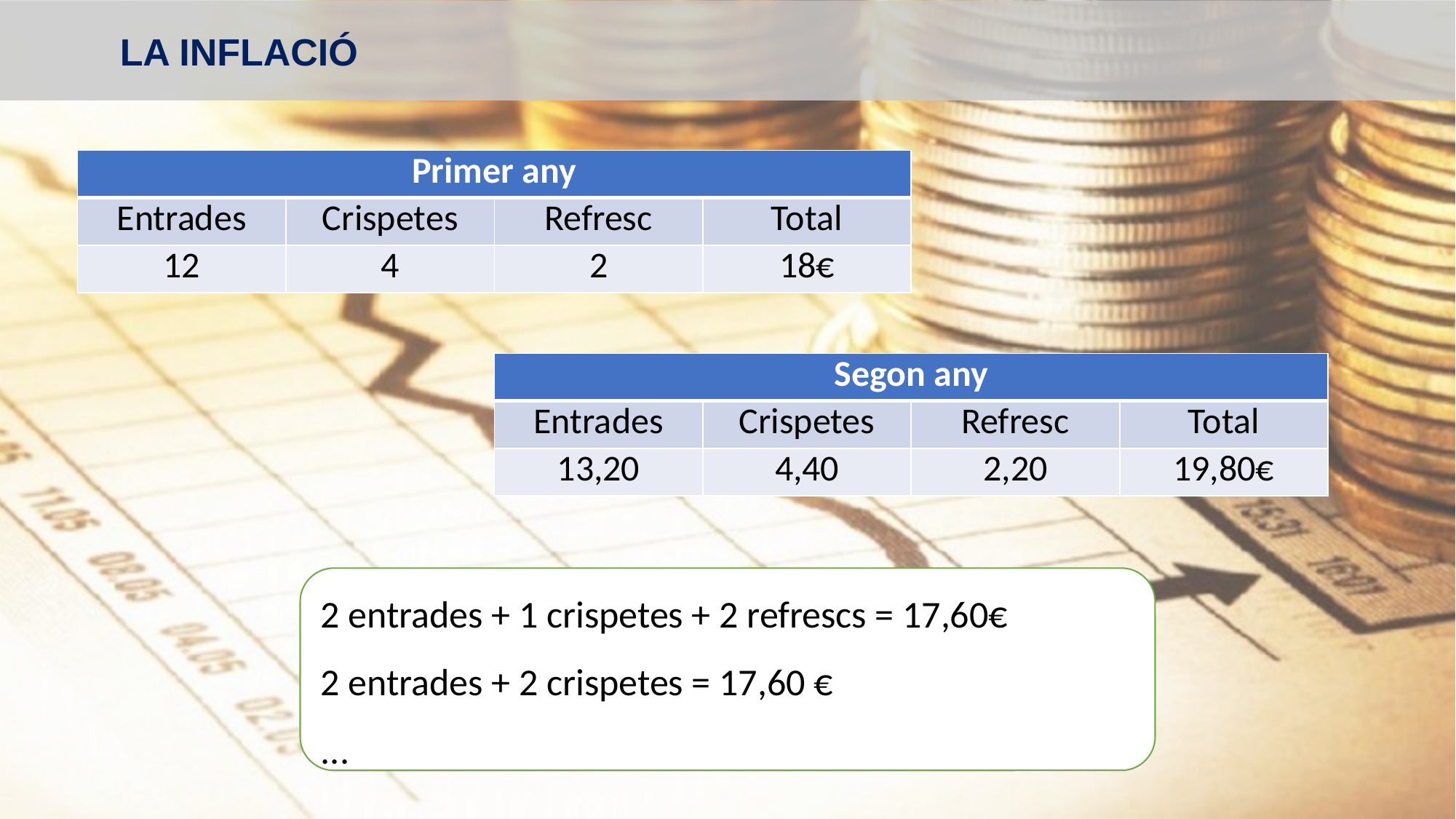

LA INFLACIÓ
| Primer any |  |  |  |
| --- | --- | --- | --- |
| Entrades | Crispetes | Refresc | Total |
| 12 | 4 | 2 | 18€ |
| Segon any |  |  |  |
| --- | --- | --- | --- |
| Entrades | Crispetes | Refresc | Total |
| 13,20 | 4,40 | 2,20 | 19,80€ |
2 entrades + 1 crispetes + 2 refrescs = 17,60€
2 entrades + 2 crispetes = 17,60 €
...